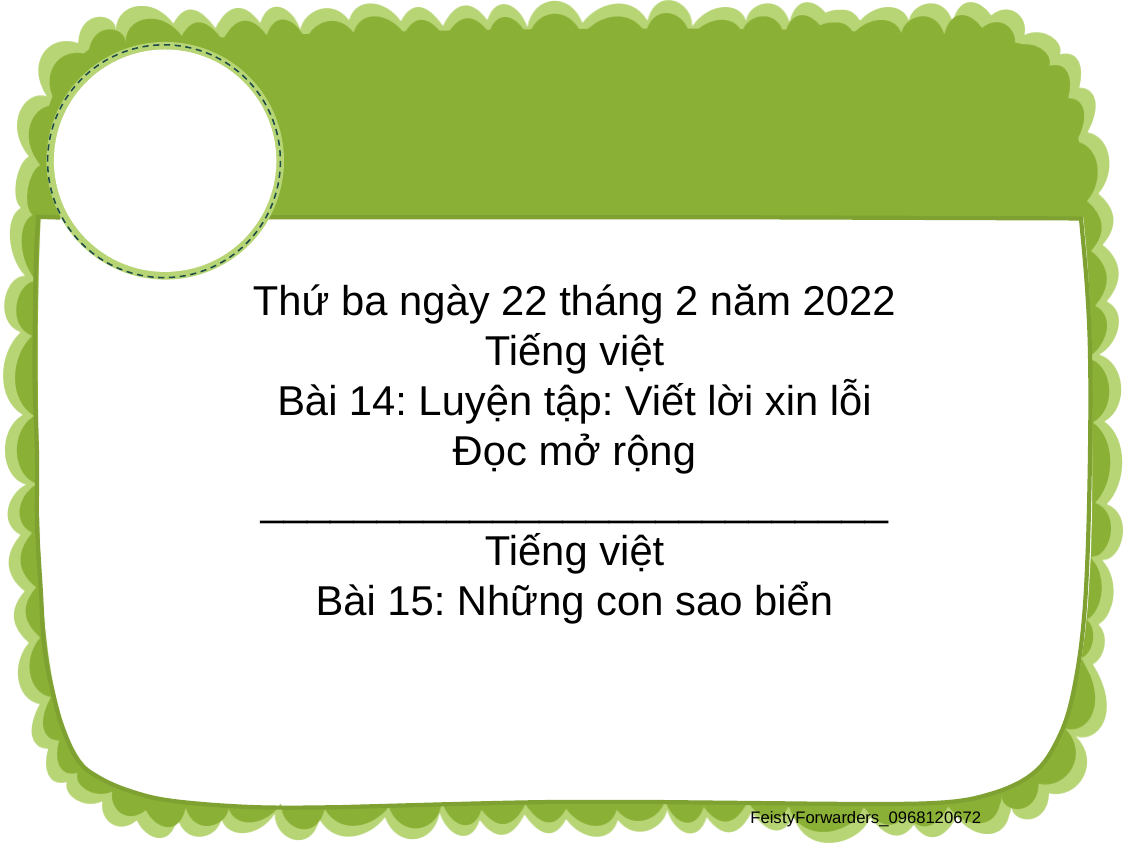

Thứ ba ngày 22 tháng 2 năm 2022
Tiếng việt
Bài 14: Luyện tập: Viết lời xin lỗi
Đọc mở rộng
___________________________
Tiếng việt
Bài 15: Những con sao biển